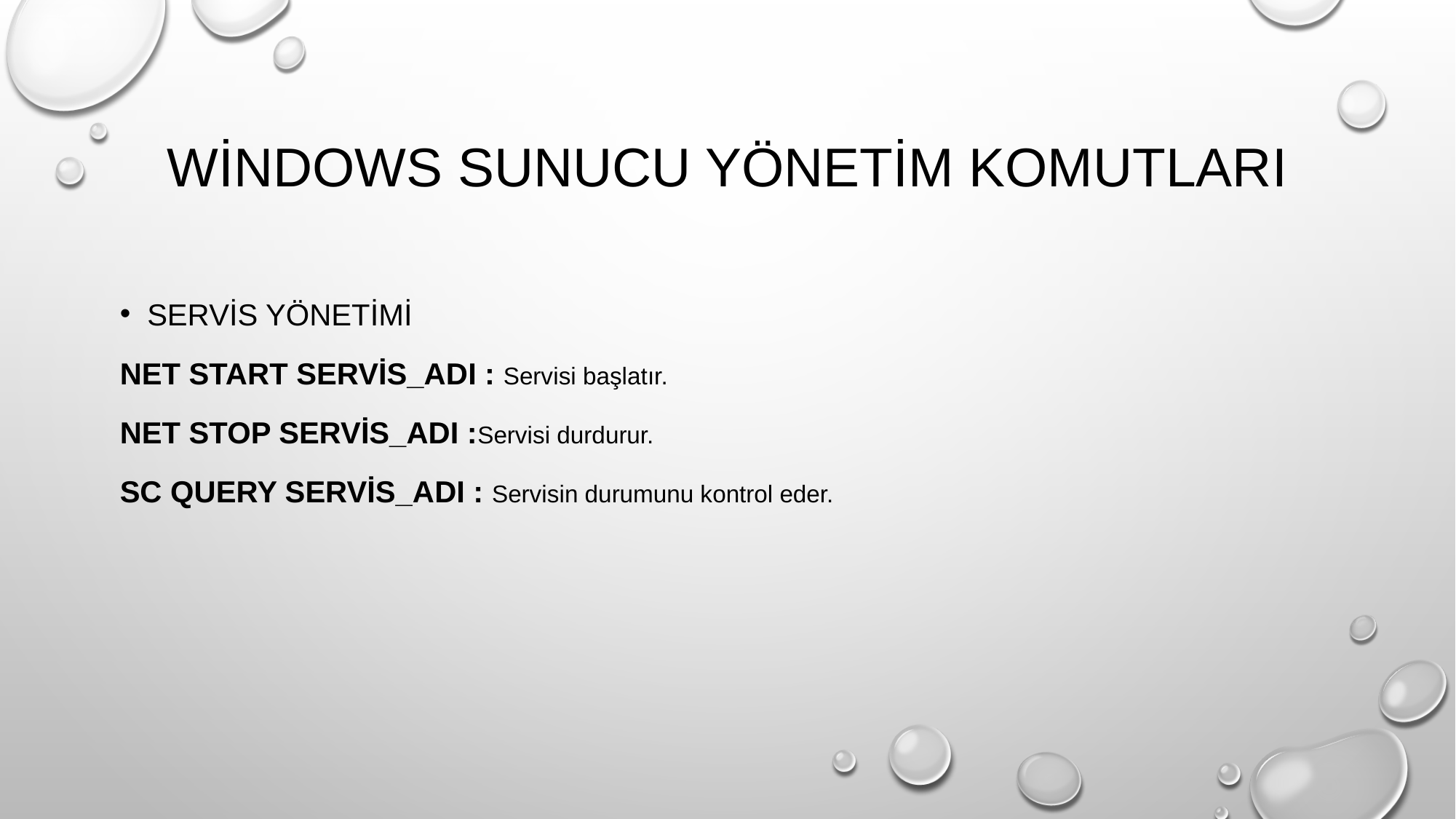

# WİNDOWS SUNUCU YÖNETİM KOMUTLARI
Servis yönetimi
net start servis_adı : Servisi başlatır.
net stop servis_adı :Servisi durdurur.
sc query servis_adı : Servisin durumunu kontrol eder.